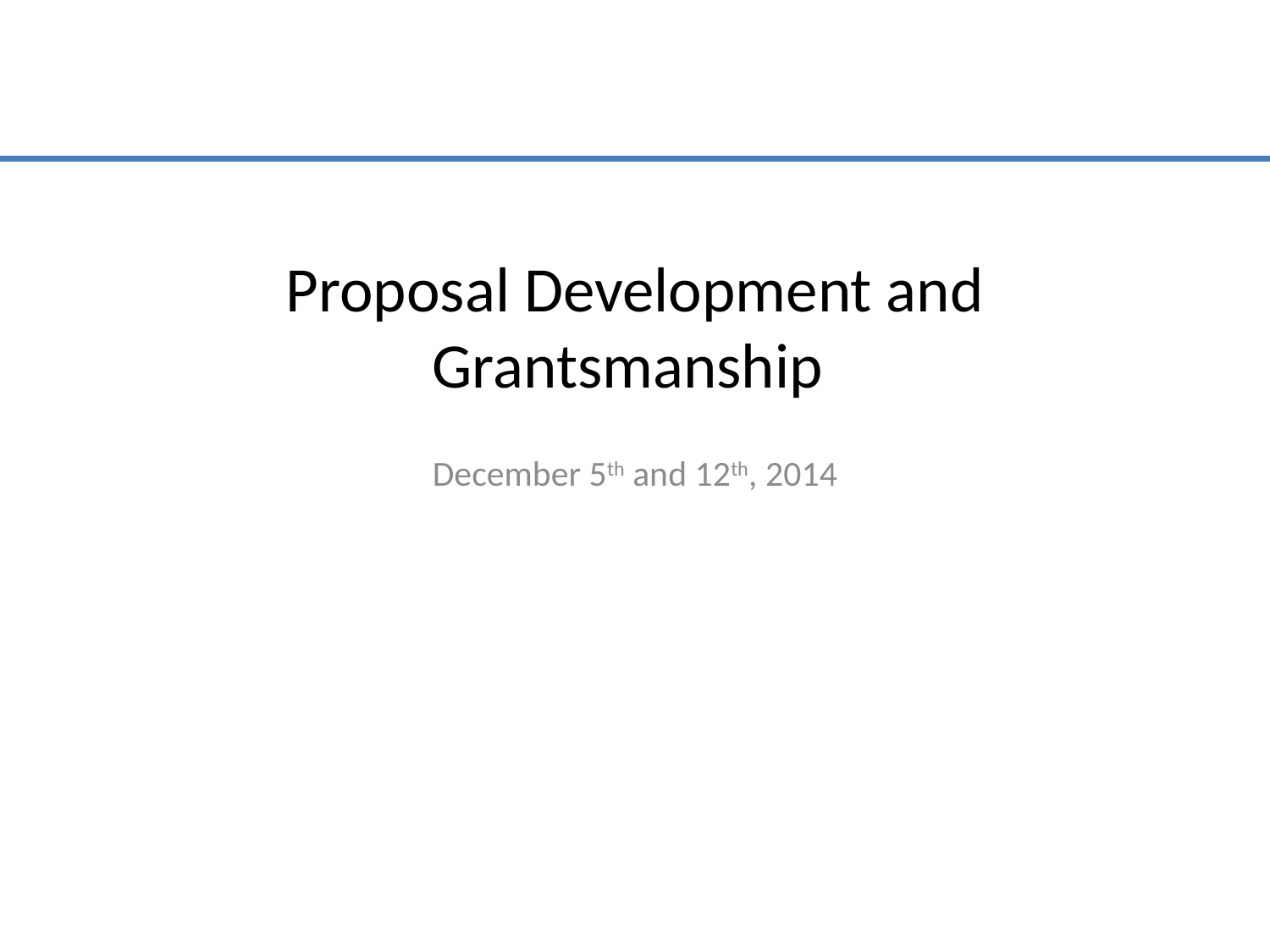

# Proposal Development and Grantsmanship
December 5th and 12th, 2014